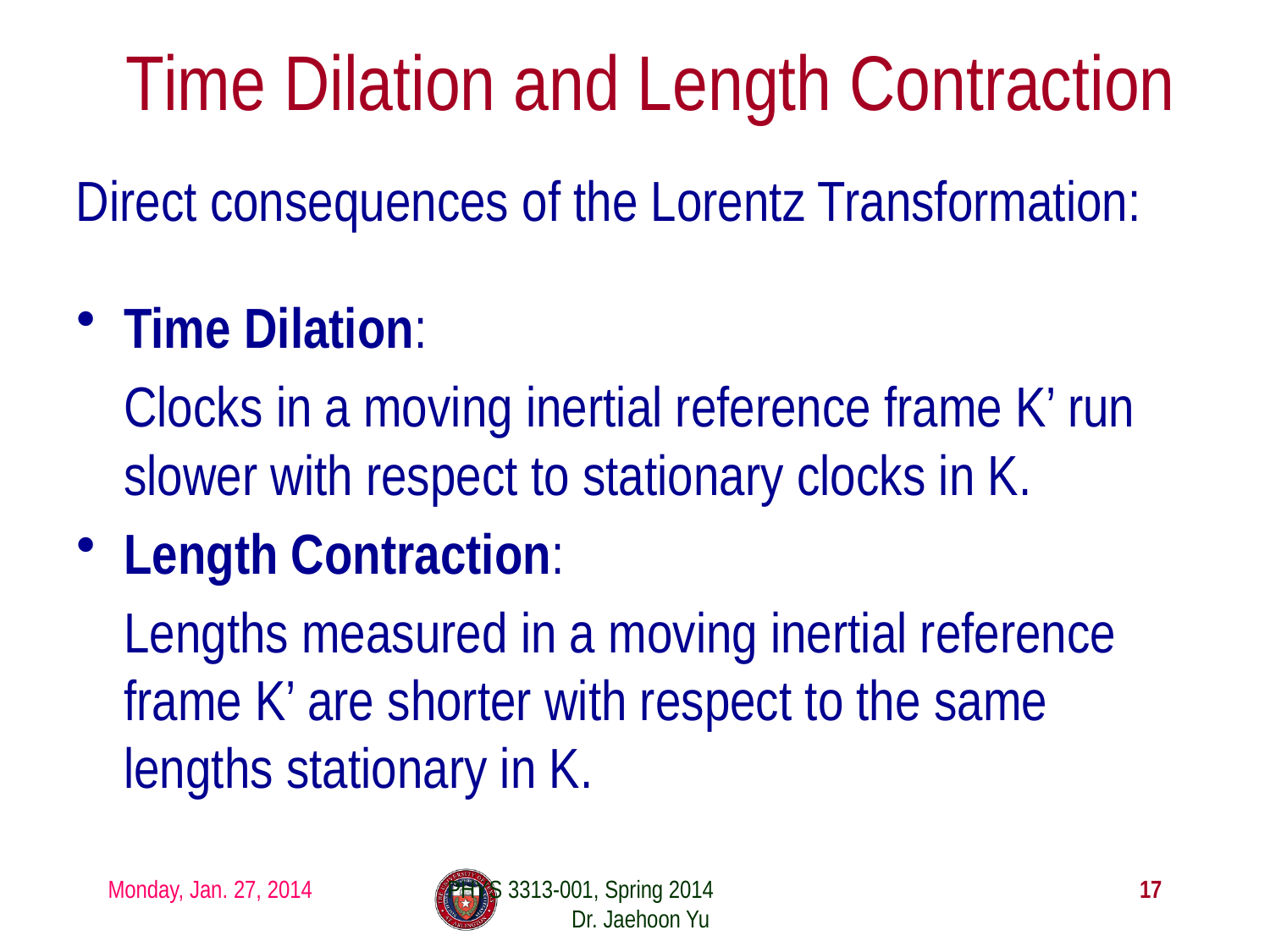

# Time Dilation and Length Contraction
Direct consequences of the Lorentz Transformation:
Time Dilation:
	Clocks in a moving inertial reference frame K’ run slower with respect to stationary clocks in K.
Length Contraction:
	Lengths measured in a moving inertial reference frame K’ are shorter with respect to the same lengths stationary in K.
Monday, Jan. 27, 2014
PHYS 3313-001, Spring 2014                      Dr. Jaehoon Yu
17